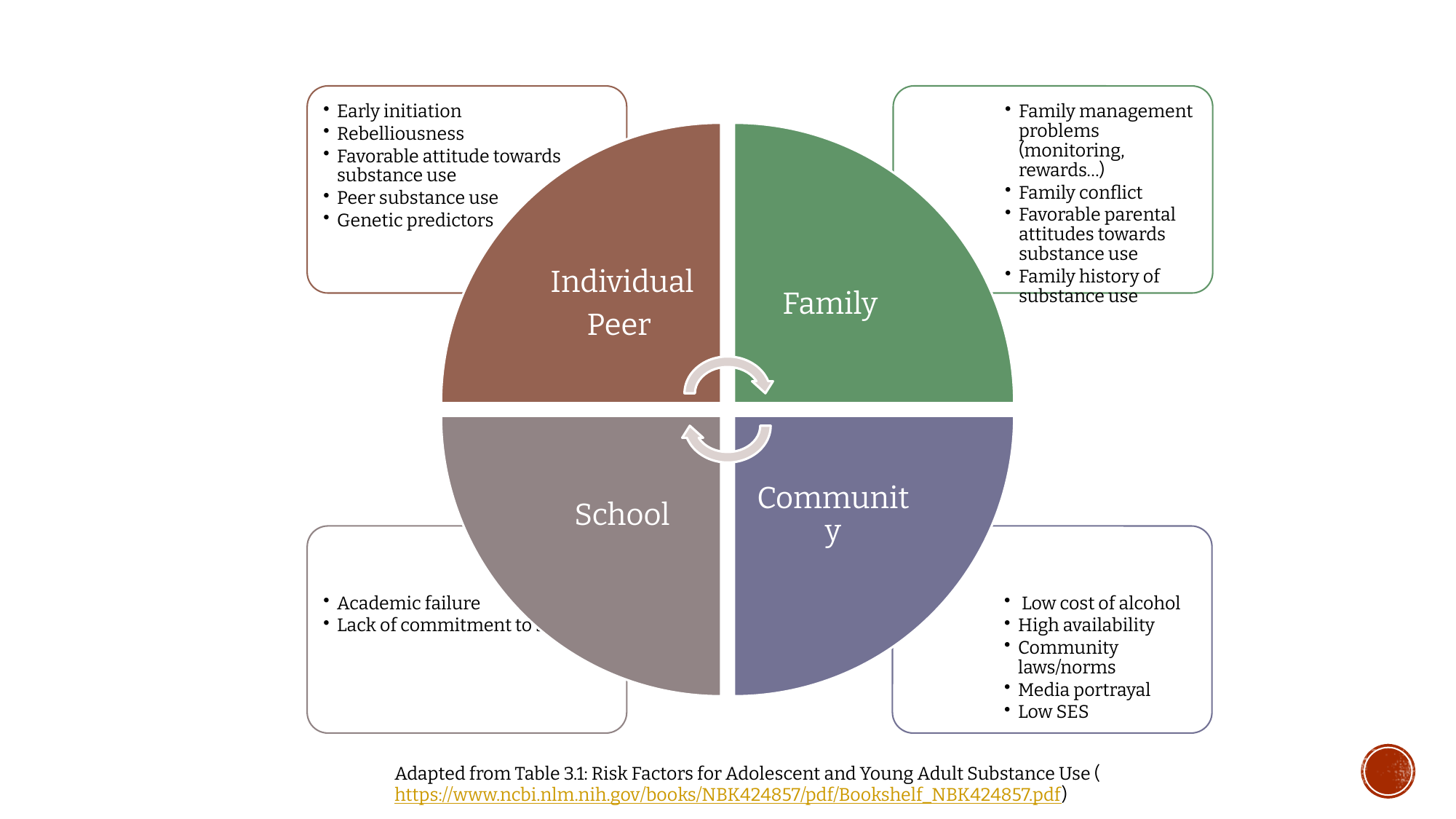

Low cost of alcohol
High availability
Community laws/norms
Media portrayal
Low SES

Academic failure
Lack of commitment to school
Family management problems (monitoring, rewards…)
Family conflict
Favorable parental attitudes towards substance use
Family history of substance use

Early initiation
Rebelliousness
Favorable attitude towards substance use
Peer substance use
Genetic predictors
Individual
Peer
Family
Community
School
Adapted from Table 3.1: Risk Factors for Adolescent and Young Adult Substance Use (https://www.ncbi.nlm.nih.gov/books/NBK424857/pdf/Bookshelf_NBK424857.pdf)